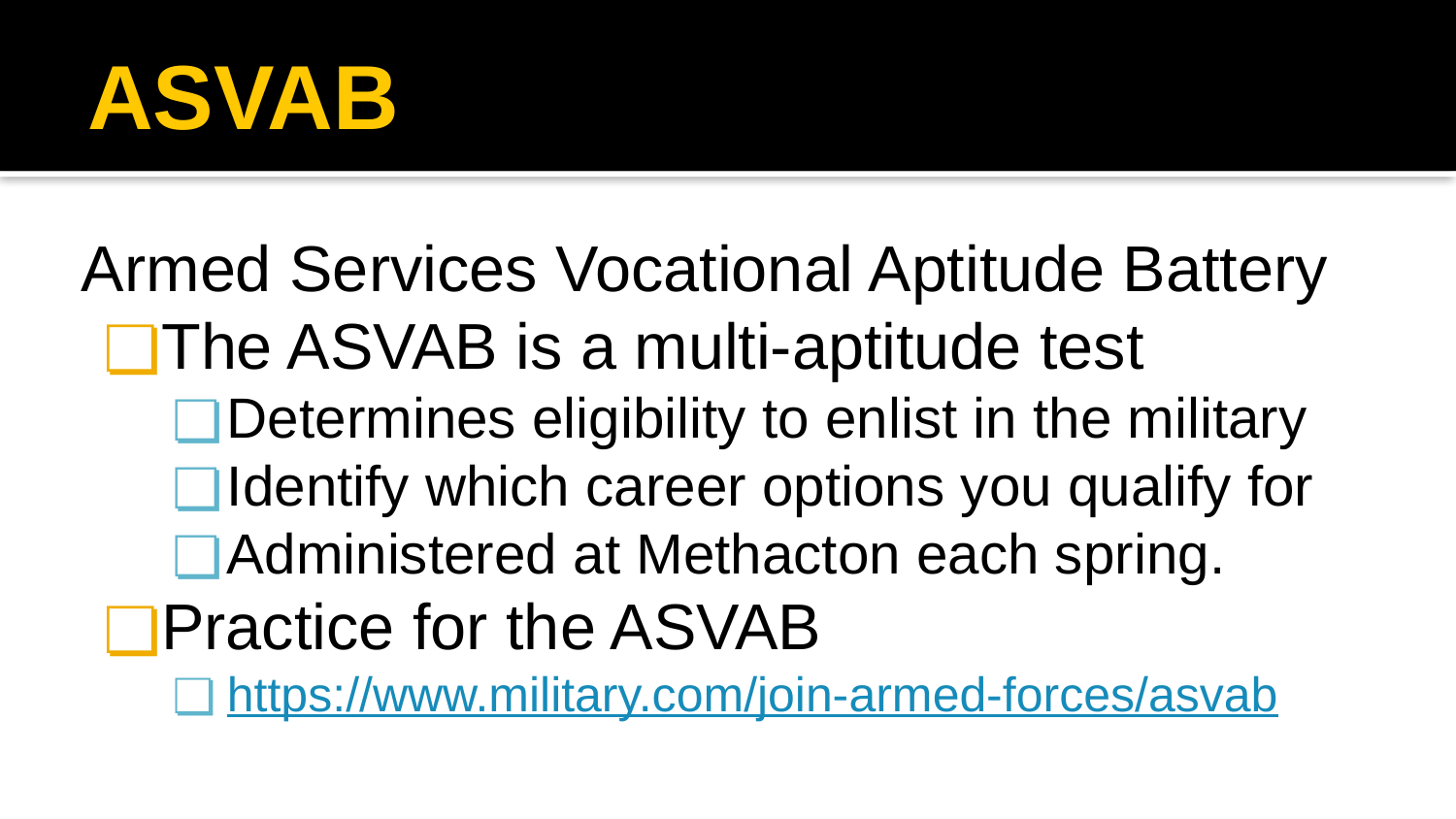

# ASVAB
Armed Services Vocational Aptitude Battery
The ASVAB is a multi-aptitude test
Determines eligibility to enlist in the military
Identify which career options you qualify for
Administered at Methacton each spring.
Practice for the ASVAB
https://www.military.com/join-armed-forces/asvab